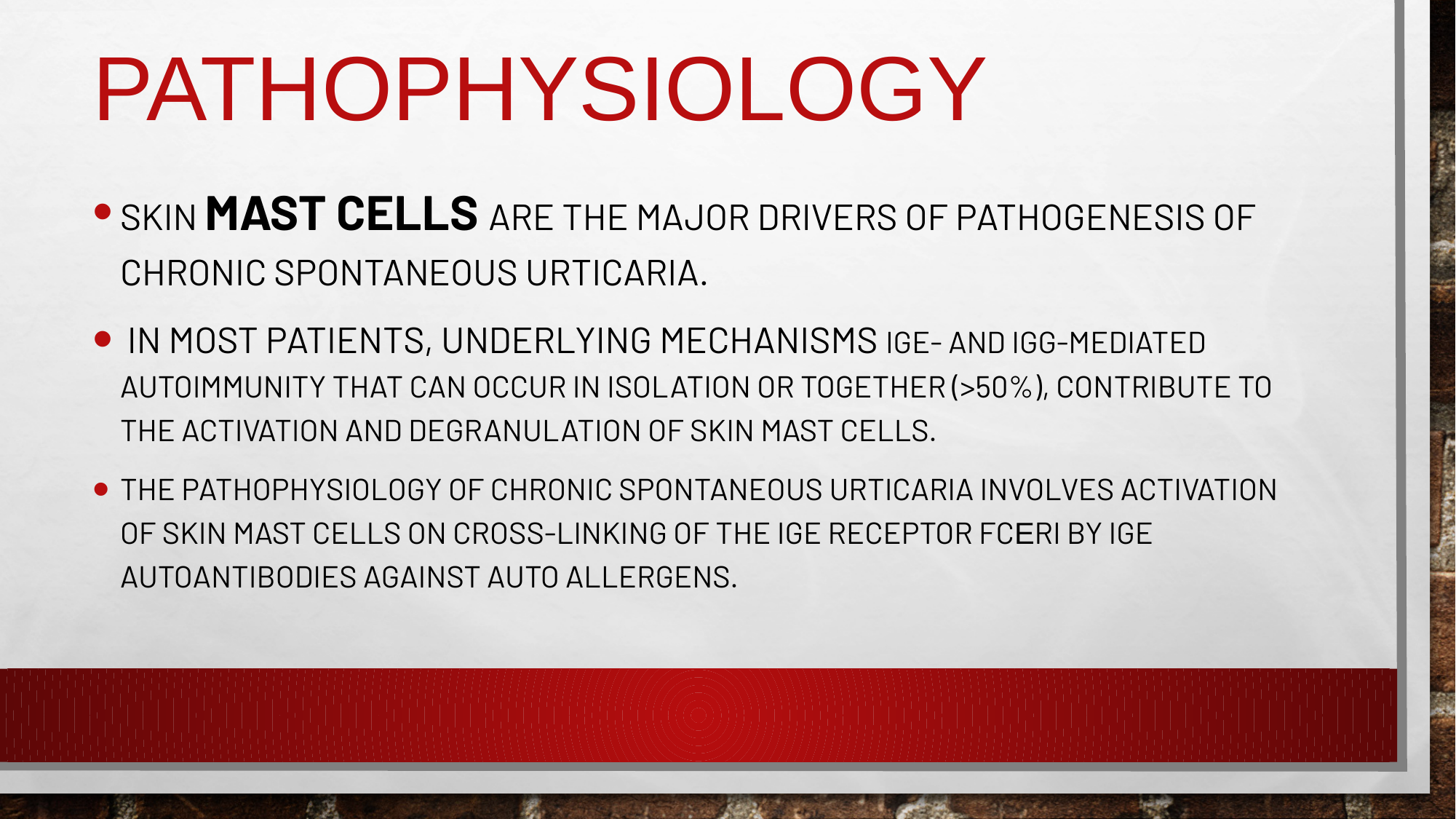

# Pathophysiology
Skin mast cells are the major drivers of pathogenesis of chronic spontaneous urticaria.
 In most patients, underlying mechanisms IgE- and IgG-mediated autoimmunity that can occur in isolation or together (>50%), contribute to the activation and degranulation of skin mast cells.
The pathophysiology of chronic spontaneous urticaria involves activation of skin mast cells on cross-linking of the IgE receptor FcεRI by IgE autoantibodies against auto allergens.